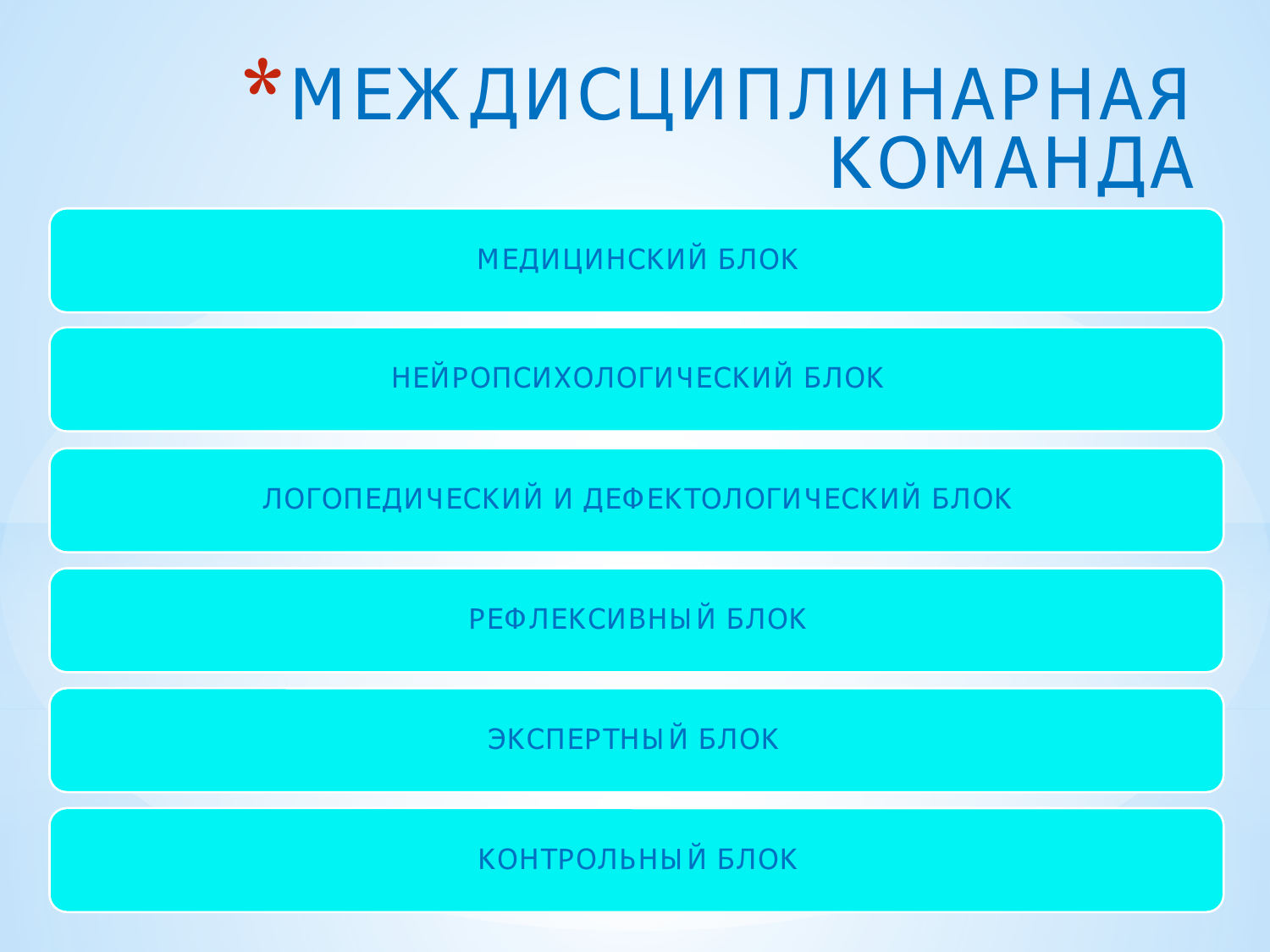

# МЕЖДИСЦИПЛИНАРНАЯ КОМАНДА
МЕДИЦИНСКИЙ БЛОК
НЕЙРОПСИХОЛОГИЧЕСКИЙ БЛОК
ЛОГОПЕДИЧЕСКИЙ И ДЕФЕКТОЛОГИЧЕСКИЙ БЛОК
РЕФЛЕКСИВНЫЙ БЛОК
ЭКСПЕРТНЫЙ БЛОК
КОНТРОЛЬНЫЙ БЛОК